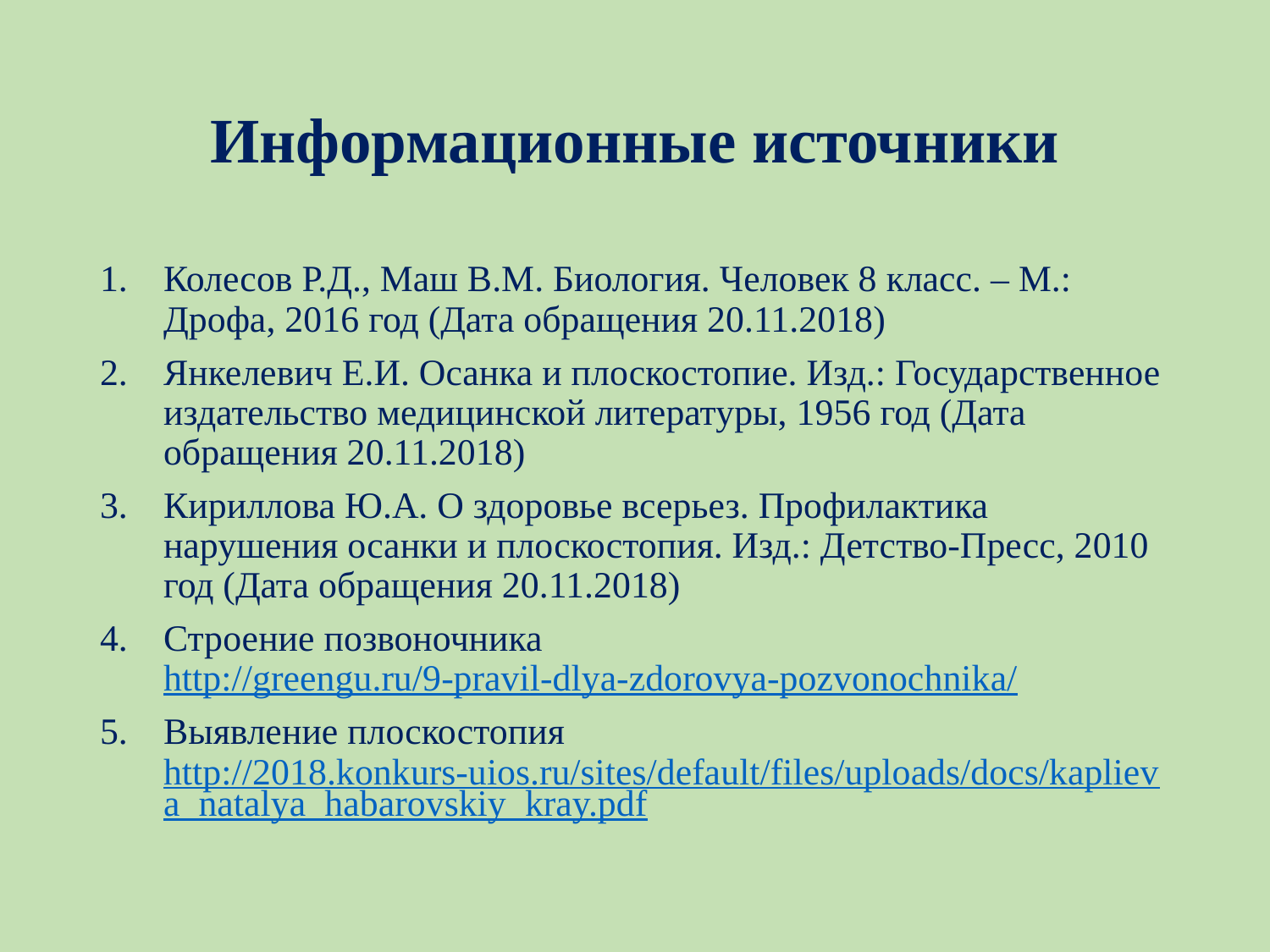

# Информационные источники
Колесов Р.Д., Маш В.М. Биология. Человек 8 класс. – М.: Дрофа, 2016 год (Дата обращения 20.11.2018)
Янкелевич Е.И. Осанка и плоскостопие. Изд.: Государственное издательство медицинской литературы, 1956 год (Дата обращения 20.11.2018)
Кириллова Ю.А. О здоровье всерьез. Профилактика нарушения осанки и плоскостопия. Изд.: Детство-Пресс, 2010 год (Дата обращения 20.11.2018)
Строение позвоночника http://greengu.ru/9-pravil-dlya-zdorovya-pozvonochnika/
Выявление плоскостопия  http://2018.konkurs-uios.ru/sites/default/files/uploads/docs/kaplieva_natalya_habarovskiy_kray.pdf